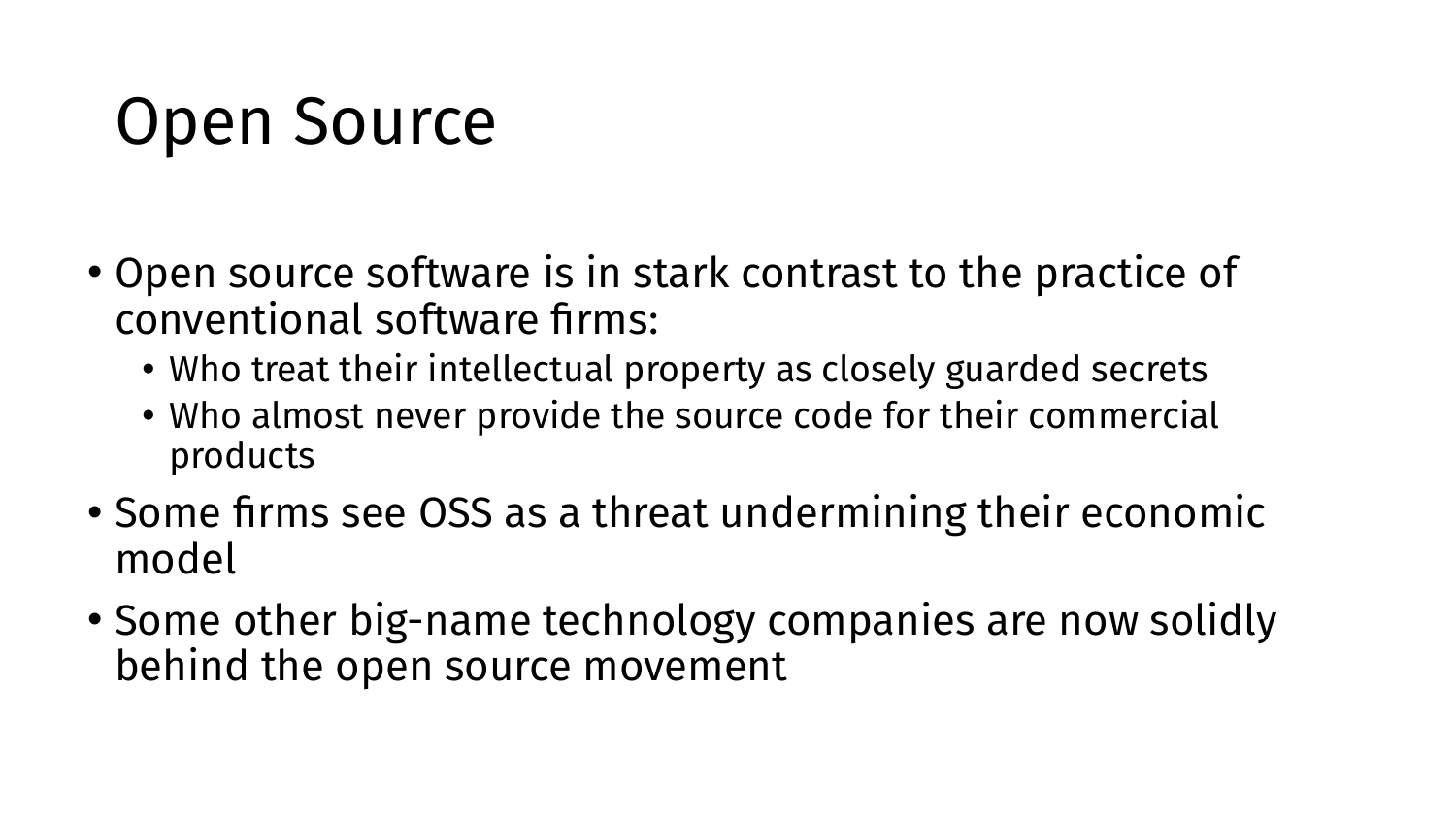

# Open Source
Open source software is in stark contrast to the practice of conventional software firms:
Who treat their intellectual property as closely guarded secrets
Who almost never provide the source code for their commercial products
Some firms see OSS as a threat undermining their economic model
Some other big-name technology companies are now solidly behind the open source movement

10-14